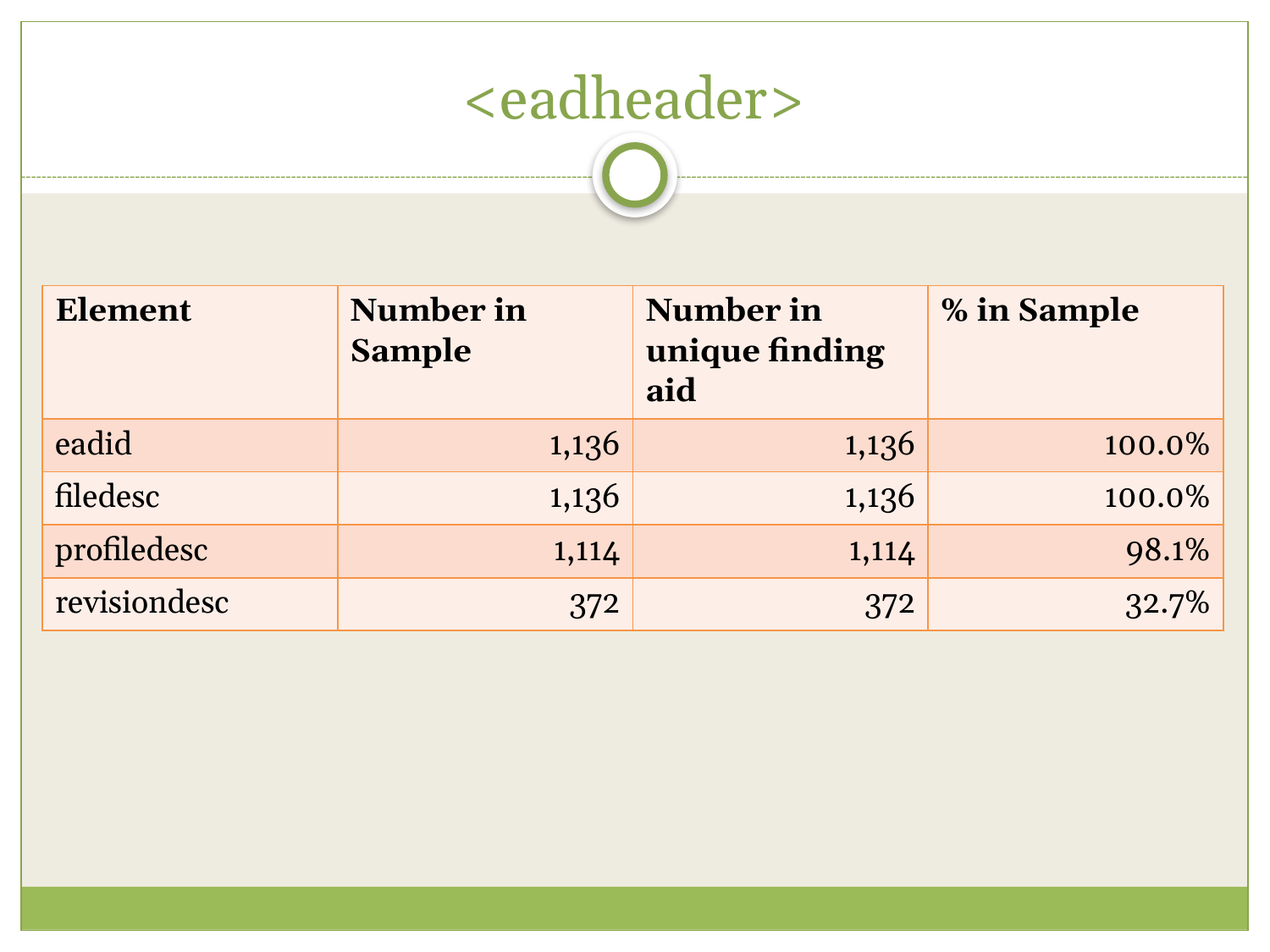

# <eadheader>
| Element | Number in Sample | Number in unique finding aid | % in Sample |
| --- | --- | --- | --- |
| eadid | 1,136 | 1,136 | 100.0% |
| filedesc | 1,136 | 1,136 | 100.0% |
| profiledesc | 1,114 | 1,114 | 98.1% |
| revisiondesc | 372 | 372 | 32.7% |